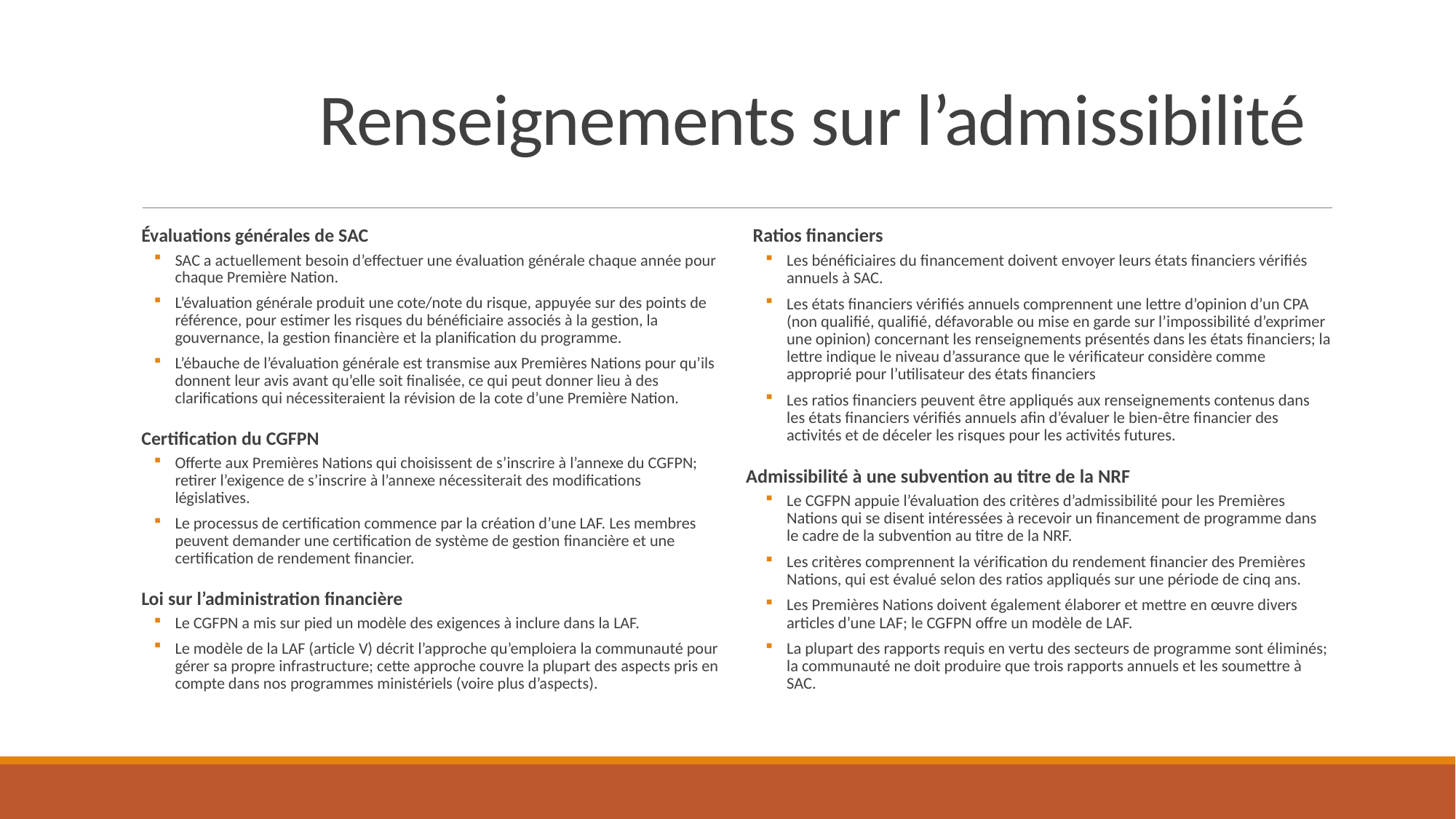

# Renseignements sur l’admissibilité
Évaluations générales de SAC
SAC a actuellement besoin d’effectuer une évaluation générale chaque année pour chaque Première Nation.
L’évaluation générale produit une cote/note du risque, appuyée sur des points de référence, pour estimer les risques du bénéficiaire associés à la gestion, la gouvernance, la gestion financière et la planification du programme.
L’ébauche de l’évaluation générale est transmise aux Premières Nations pour qu’ils donnent leur avis avant qu’elle soit finalisée, ce qui peut donner lieu à des clarifications qui nécessiteraient la révision de la cote d’une Première Nation.
Certification du CGFPN
Offerte aux Premières Nations qui choisissent de s’inscrire à l’annexe du CGFPN; retirer l’exigence de s’inscrire à l’annexe nécessiterait des modifications législatives.
Le processus de certification commence par la création d’une LAF. Les membres peuvent demander une certification de système de gestion financière et une certification de rendement financier.
Loi sur l’administration financière
Le CGFPN a mis sur pied un modèle des exigences à inclure dans la LAF.
Le modèle de la LAF (article V) décrit l’approche qu’emploiera la communauté pour gérer sa propre infrastructure; cette approche couvre la plupart des aspects pris en compte dans nos programmes ministériels (voire plus d’aspects).
Ratios financiers
Les bénéficiaires du financement doivent envoyer leurs états financiers vérifiés annuels à SAC.
Les états financiers vérifiés annuels comprennent une lettre d’opinion d’un CPA (non qualifié, qualifié, défavorable ou mise en garde sur l’impossibilité d’exprimer une opinion) concernant les renseignements présentés dans les états financiers; la lettre indique le niveau d’assurance que le vérificateur considère comme approprié pour l’utilisateur des états financiers
Les ratios financiers peuvent être appliqués aux renseignements contenus dans les états financiers vérifiés annuels afin d’évaluer le bien-être financier des activités et de déceler les risques pour les activités futures.
 Admissibilité à une subvention au titre de la NRF
Le CGFPN appuie l’évaluation des critères d’admissibilité pour les Premières Nations qui se disent intéressées à recevoir un financement de programme dans le cadre de la subvention au titre de la NRF.
Les critères comprennent la vérification du rendement financier des Premières Nations, qui est évalué selon des ratios appliqués sur une période de cinq ans.
Les Premières Nations doivent également élaborer et mettre en œuvre divers articles d’une LAF; le CGFPN offre un modèle de LAF.
La plupart des rapports requis en vertu des secteurs de programme sont éliminés; la communauté ne doit produire que trois rapports annuels et les soumettre à SAC.